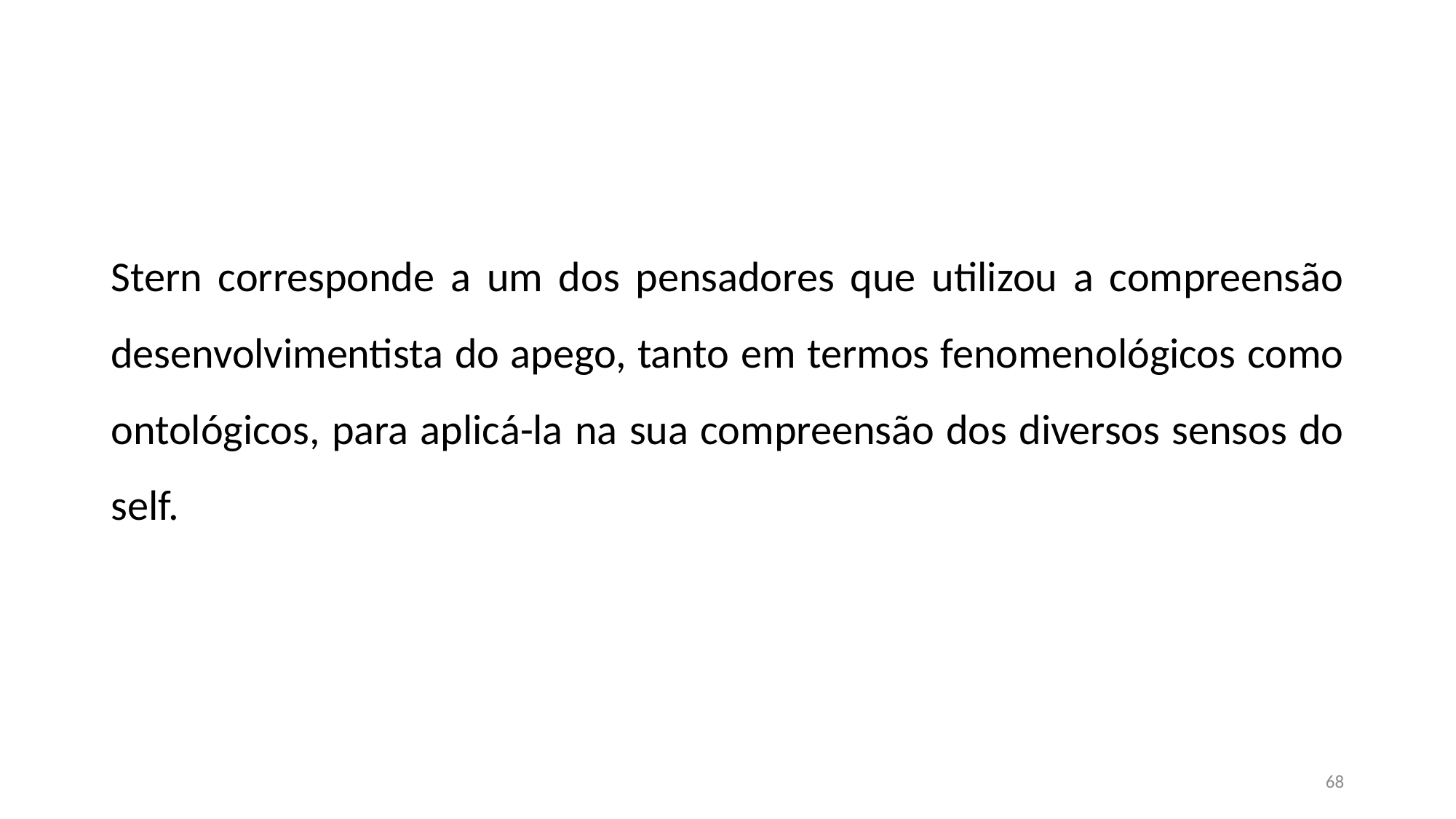

#
Stern corresponde a um dos pensadores que utilizou a compreensão desenvolvimentista do apego, tanto em termos fenomenológicos como ontológicos, para aplicá-la na sua compreensão dos diversos sensos do self.

68